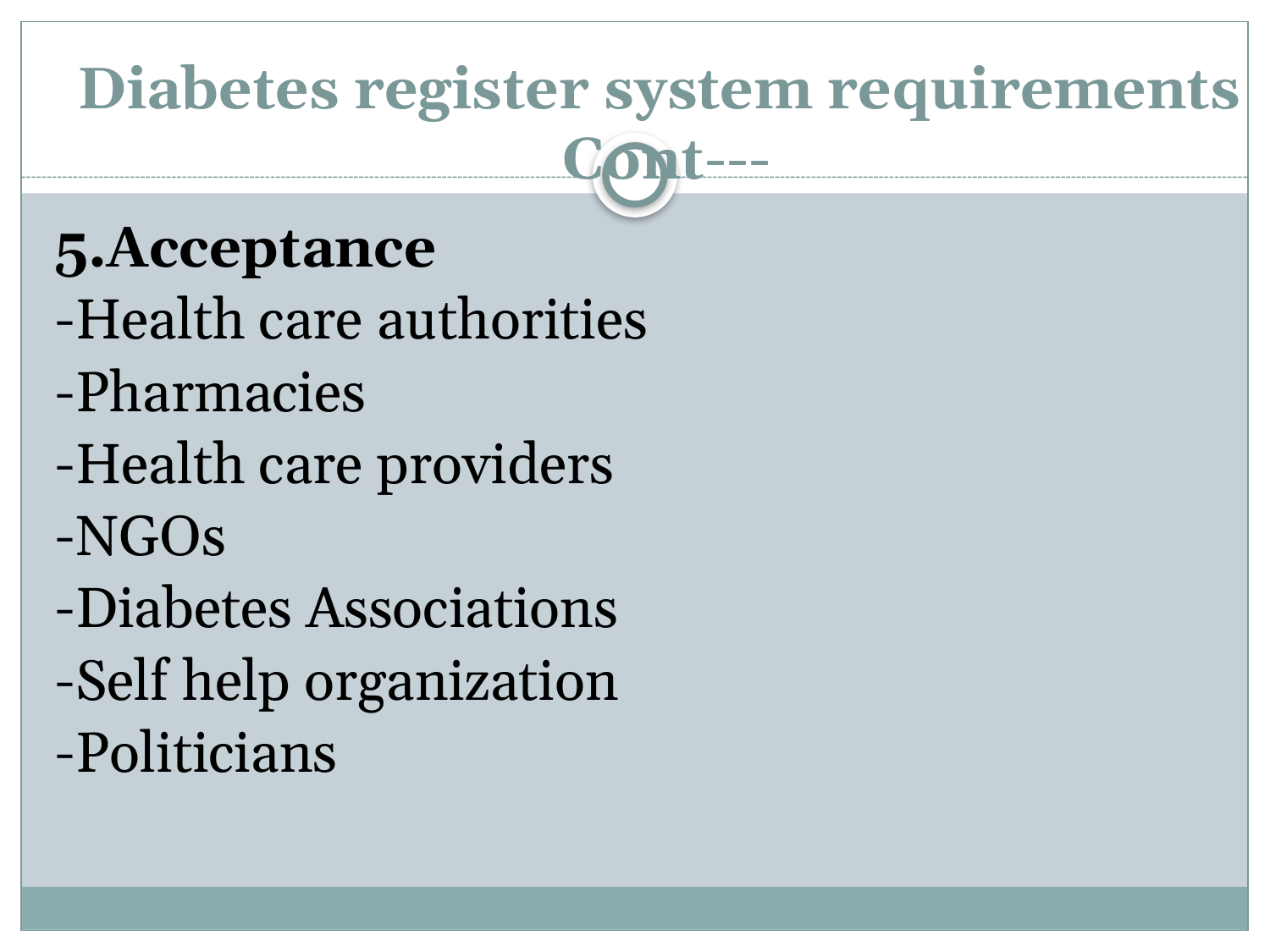

# Diabetes register system requirements Cont---
5.Acceptance
-Health care authorities
-Pharmacies
-Health care providers
-NGOs
-Diabetes Associations
-Self help organization
-Politicians